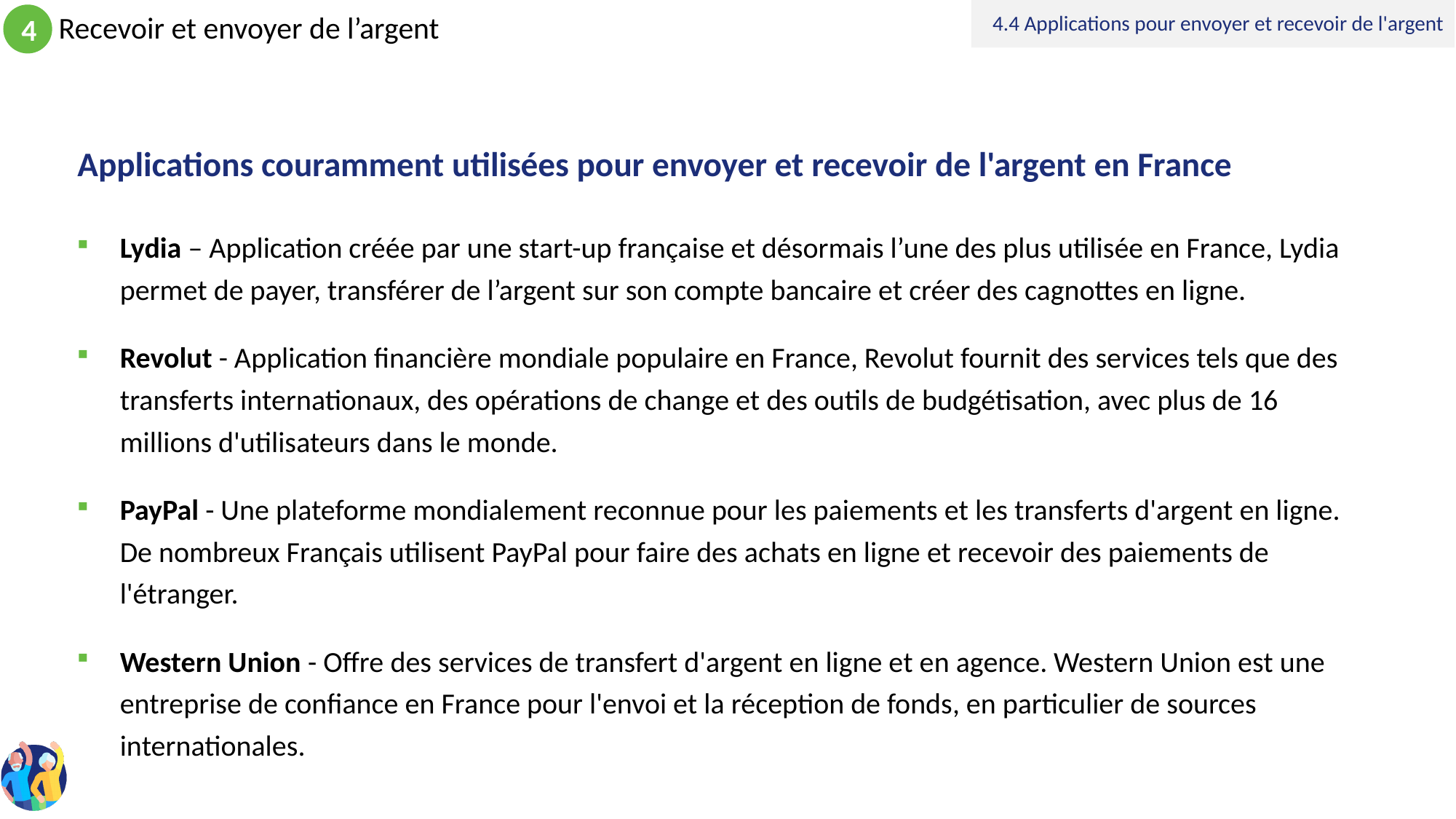

4.4 Applications pour envoyer et recevoir de l'argent
# Applications couramment utilisées pour envoyer et recevoir de l'argent en France
Lydia – Application créée par une start-up française et désormais l’une des plus utilisée en France, Lydia permet de payer, transférer de l’argent sur son compte bancaire et créer des cagnottes en ligne.
Revolut - Application financière mondiale populaire en France, Revolut fournit des services tels que des transferts internationaux, des opérations de change et des outils de budgétisation, avec plus de 16 millions d'utilisateurs dans le monde.
PayPal - Une plateforme mondialement reconnue pour les paiements et les transferts d'argent en ligne. De nombreux Français utilisent PayPal pour faire des achats en ligne et recevoir des paiements de l'étranger.
Western Union - Offre des services de transfert d'argent en ligne et en agence. Western Union est une entreprise de confiance en France pour l'envoi et la réception de fonds, en particulier de sources internationales.